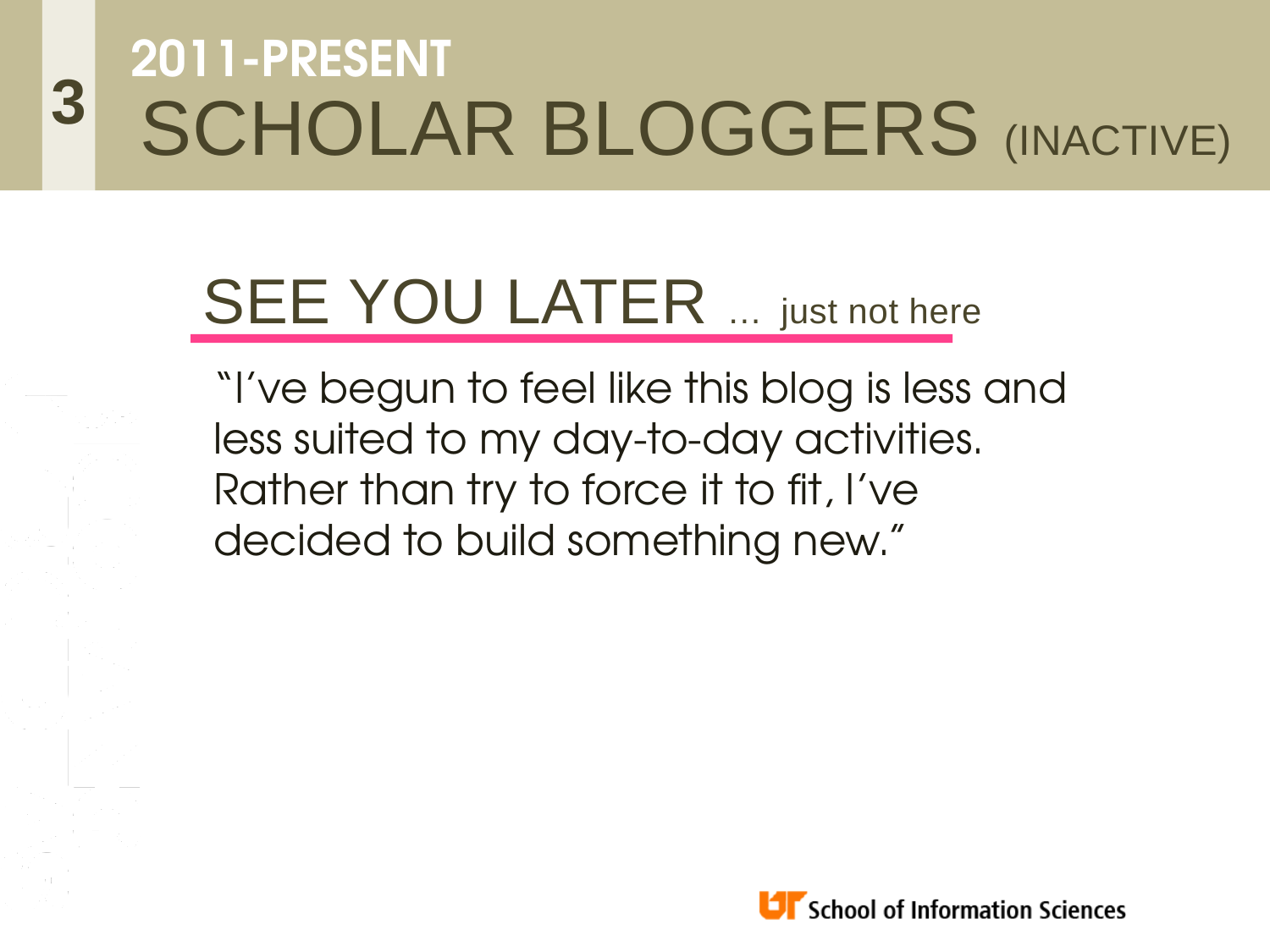

2011-PRESENT
3
SCHOLAR BLOGGERS (INACTIVE)
SEE YOU LATER … just not here
“I’ve begun to feel like this blog is less and less suited to my day-to-day activities. Rather than try to force it to fit, I’ve decided to build something new.”